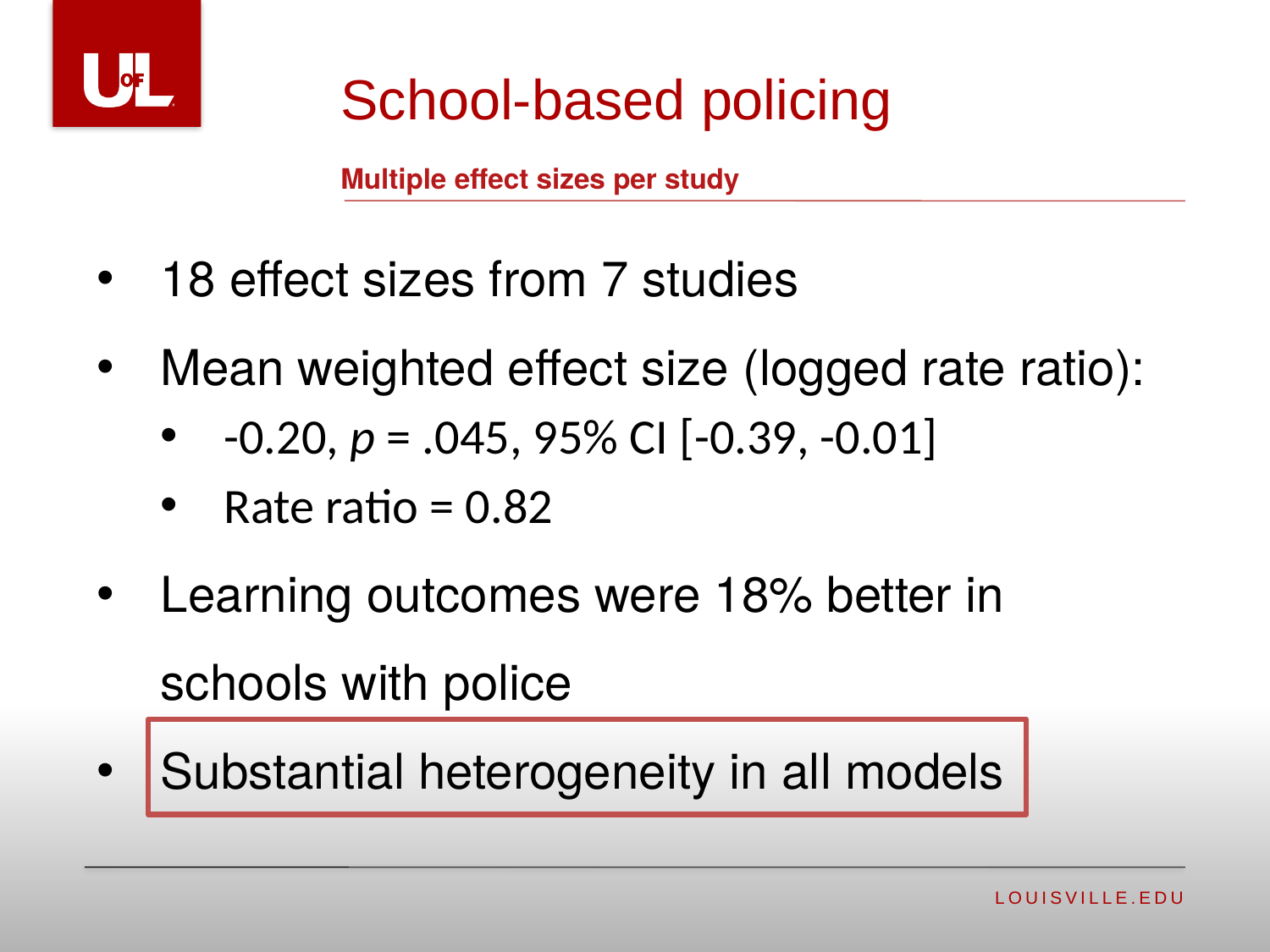

School-based policing
# Multiple effect sizes per study
18 effect sizes from 7 studies
Mean weighted effect size (logged rate ratio):
-0.20, p = .045, 95% CI [-0.39, -0.01]
Rate ratio = 0.82
Learning outcomes were 18% better in schools with police
Substantial heterogeneity in all models